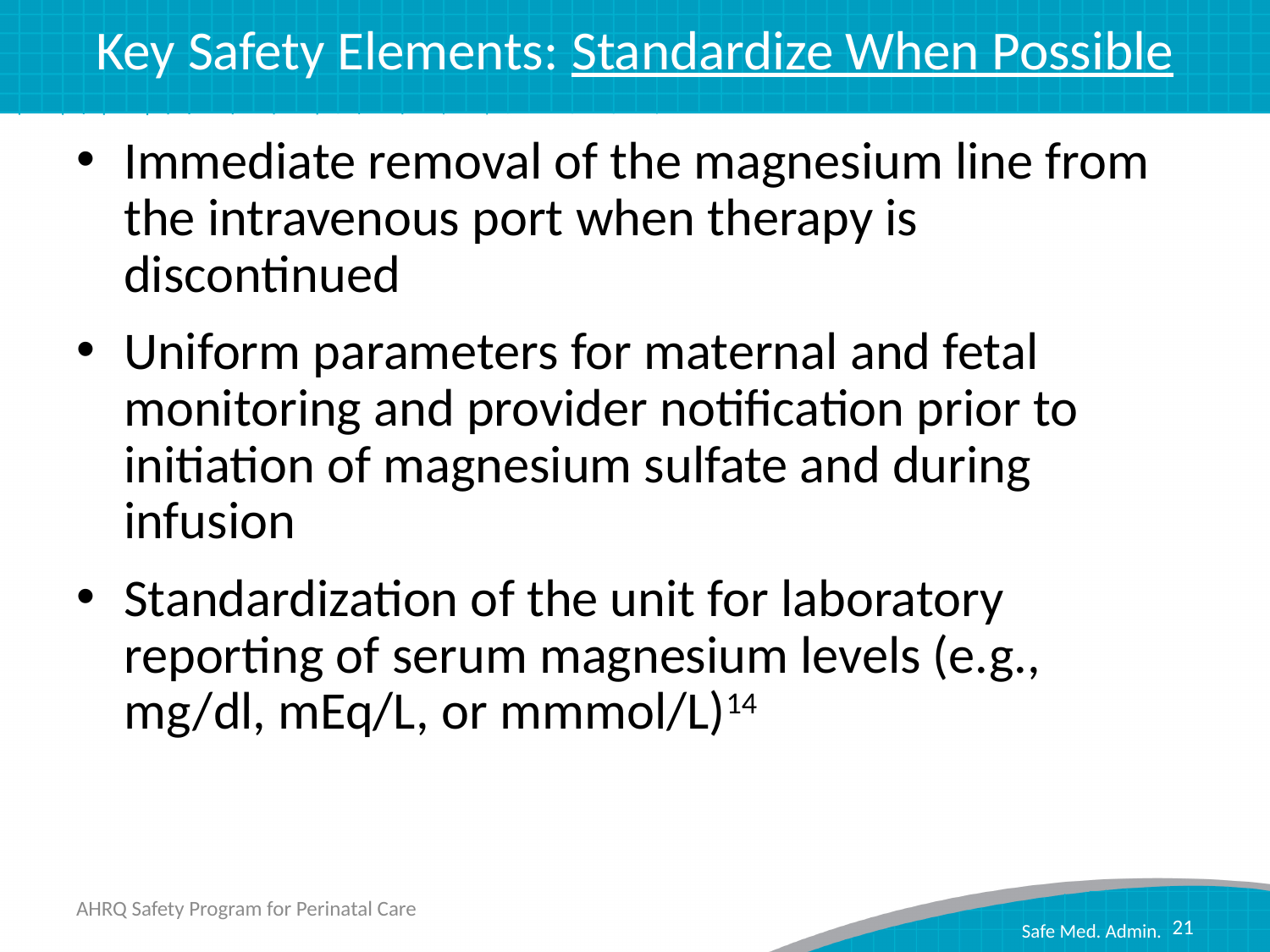

# Key Safety Elements: Standardize When Possible
Immediate removal of the magnesium line from the intravenous port when therapy is discontinued
Uniform parameters for maternal and fetal monitoring and provider notification prior to initiation of magnesium sulfate and during infusion
Standardization of the unit for laboratory reporting of serum magnesium levels (e.g., mg/dl, mEq/L, or mmmol/L)14
AHRQ Safety Program for Perinatal Care
21